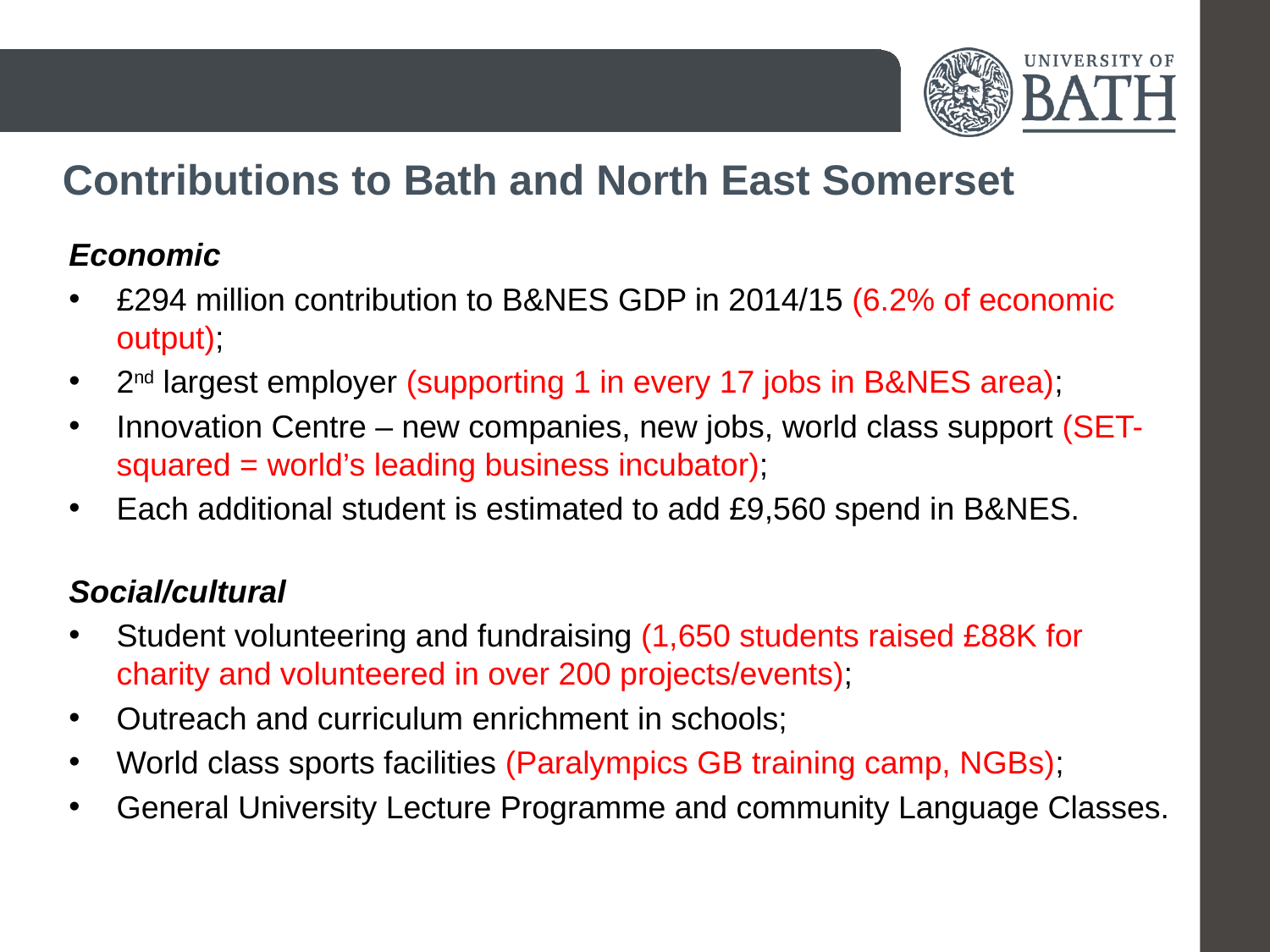

# Contributions to Bath and North East Somerset
Economic
£294 million contribution to B&NES GDP in 2014/15 (6.2% of economic output);
2nd largest employer (supporting 1 in every 17 jobs in B&NES area);
Innovation Centre – new companies, new jobs, world class support (SET-squared = world’s leading business incubator);
Each additional student is estimated to add £9,560 spend in B&NES.
Social/cultural
Student volunteering and fundraising (1,650 students raised £88K for charity and volunteered in over 200 projects/events);
Outreach and curriculum enrichment in schools;
World class sports facilities (Paralympics GB training camp, NGBs);
General University Lecture Programme and community Language Classes.